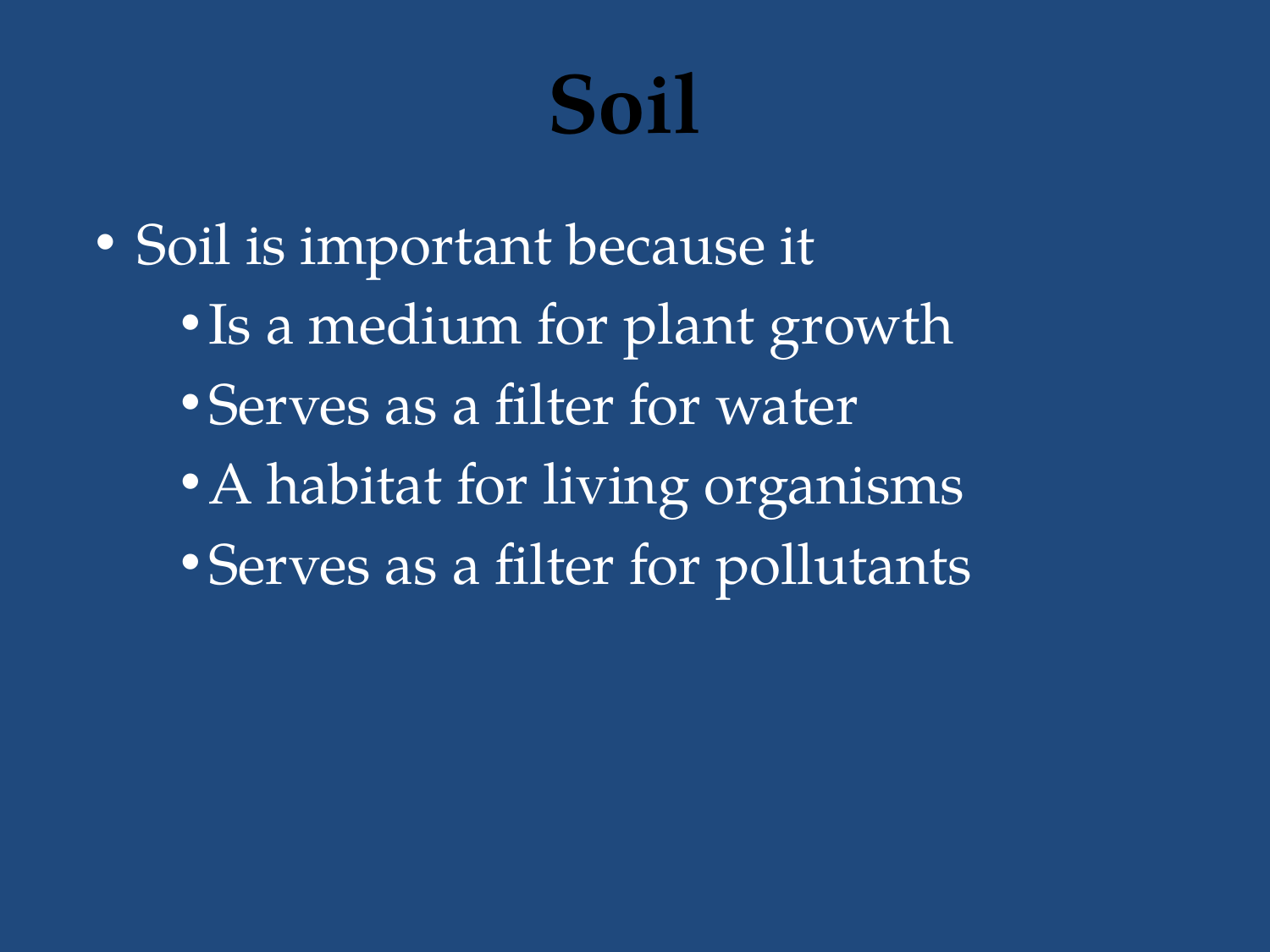

Soil
Soil is important because it
Is a medium for plant growth
Serves as a filter for water
A habitat for living organisms
Serves as a filter for pollutants